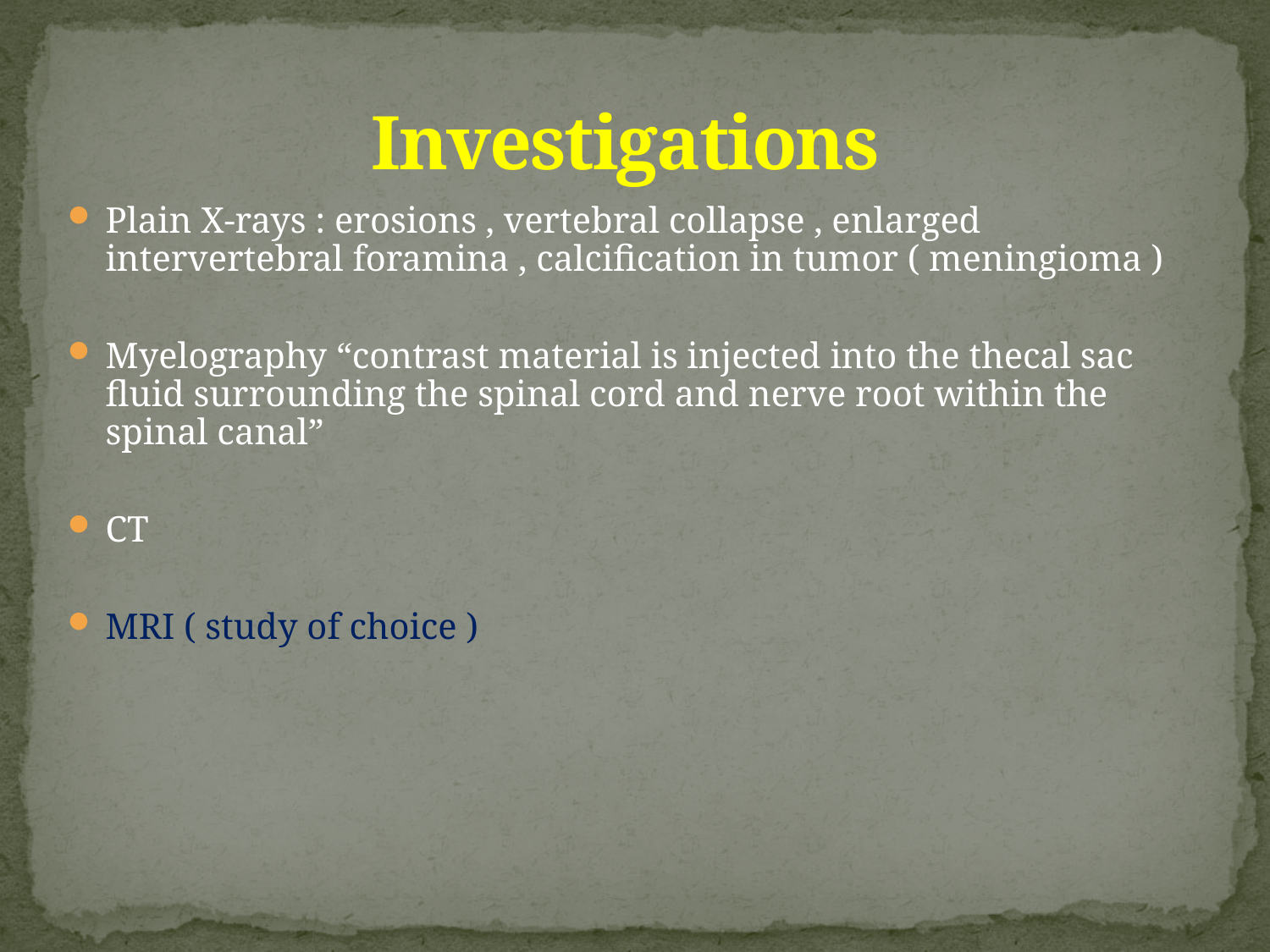

# Investigations
Plain X-rays : erosions , vertebral collapse , enlarged intervertebral foramina , calcification in tumor ( meningioma )

Myelography “contrast material is injected into the thecal sac fluid surrounding the spinal cord and nerve root within the spinal canal”

CT

MRI ( study of choice )